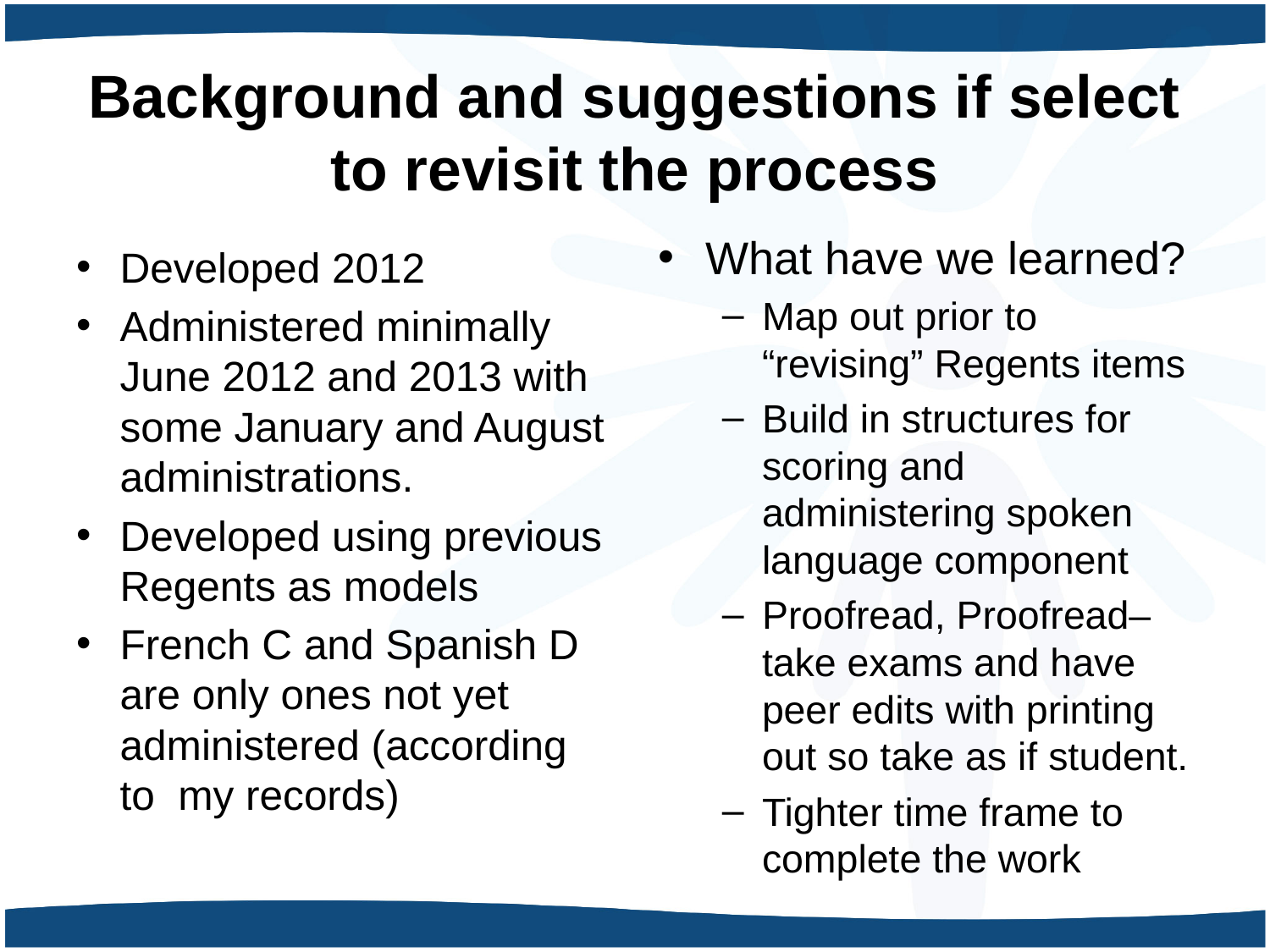

# Background and suggestions if select to revisit the process
What have we learned?
Map out prior to “revising” Regents items
Build in structures for scoring and administering spoken language component
Proofread, Proofread– take exams and have peer edits with printing out so take as if student.
Tighter time frame to complete the work
Developed 2012
Administered minimally June 2012 and 2013 with some January and August administrations.
Developed using previous Regents as models
French C and Spanish D are only ones not yet administered (according to  my records)